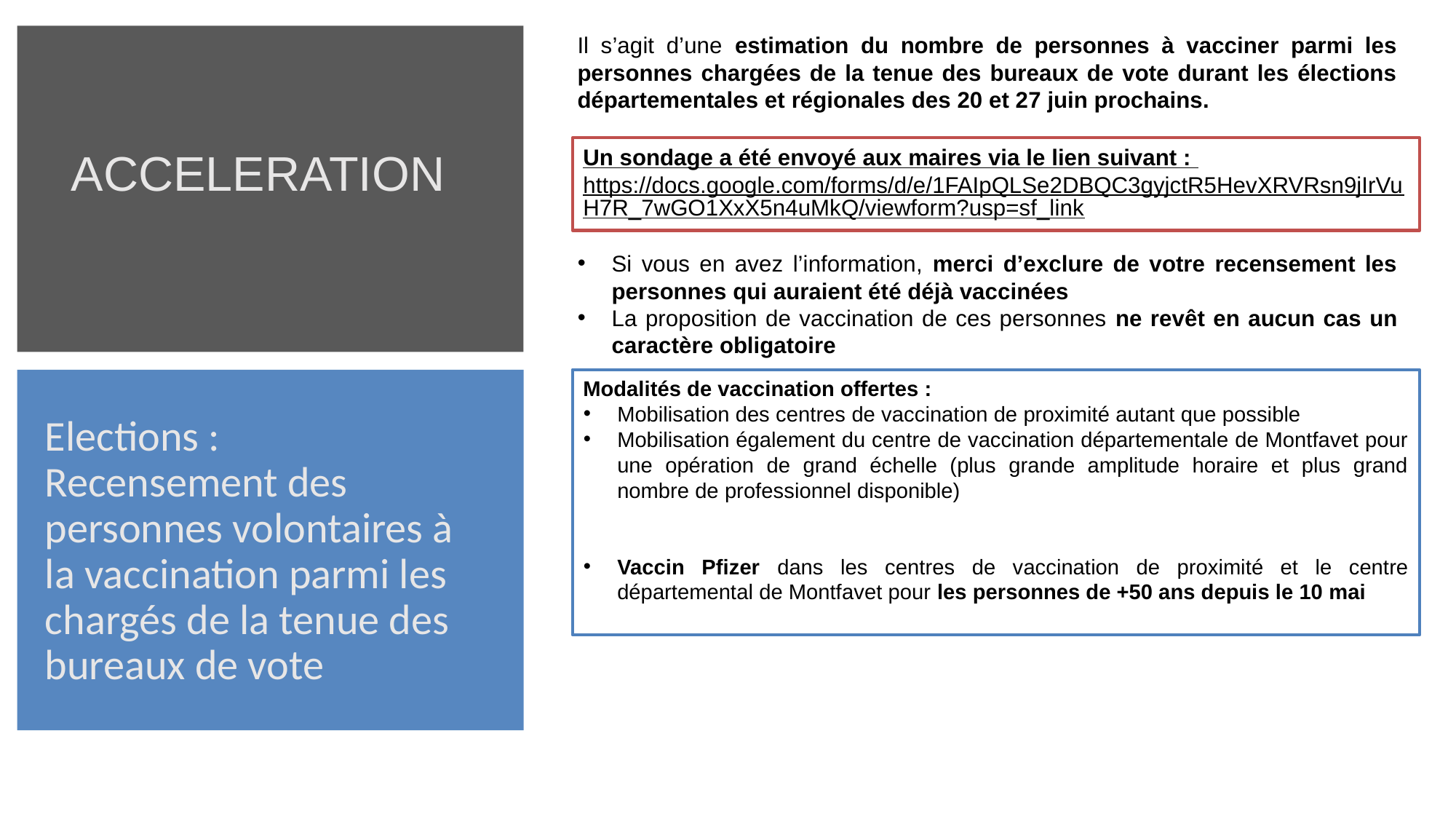

Il s’agit d’une estimation du nombre de personnes à vacciner parmi les personnes chargées de la tenue des bureaux de vote durant les élections départementales et régionales des 20 et 27 juin prochains.

Si vous en avez l’information, merci d’exclure de votre recensement les personnes qui auraient été déjà vaccinées
La proposition de vaccination de ces personnes ne revêt en aucun cas un caractère obligatoire

Un sondage a été envoyé aux maires via le lien suivant :
https://docs.google.com/forms/d/e/1FAIpQLSe2DBQC3gyjctR5HevXRVRsn9jIrVuH7R_7wGO1XxX5n4uMkQ/viewform?usp=sf_link
ACCELERATION

Modalités de vaccination offertes :
Mobilisation des centres de vaccination de proximité autant que possible
Mobilisation également du centre de vaccination départementale de Montfavet pour une opération de grand échelle (plus grande amplitude horaire et plus grand nombre de professionnel disponible)

Vaccin Pfizer dans les centres de vaccination de proximité et le centre départemental de Montfavet pour les personnes de +50 ans depuis le 10 mai

Elections :
Recensement des personnes volontaires à la vaccination parmi les chargés de la tenue des bureaux de vote